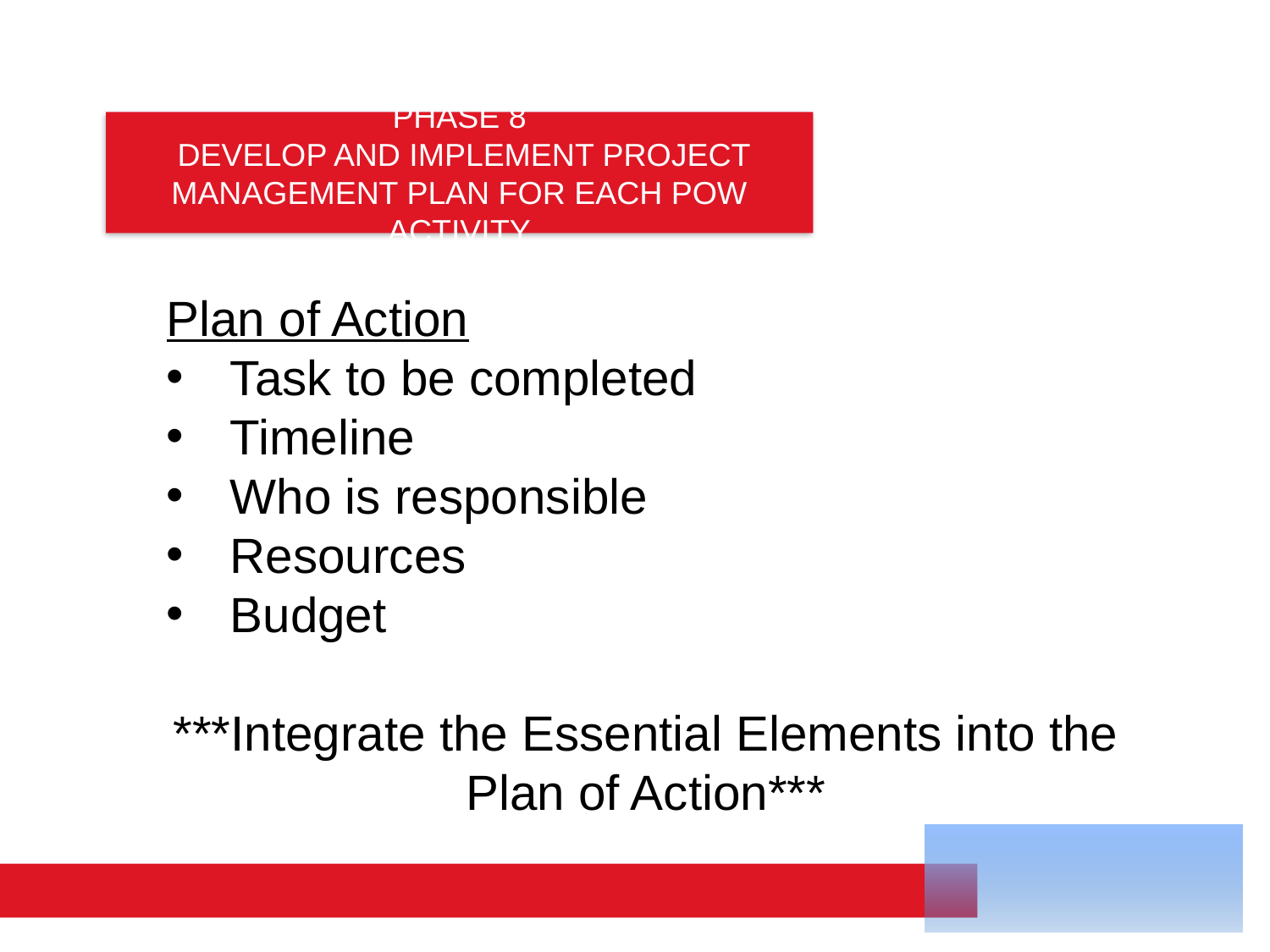

PHASE 8
 DEVELOP AND IMPLEMENT PROJECT MANAGEMENT PLAN FOR EACH POW ACTIVITY
Plan of Action
Task to be completed
Timeline
Who is responsible
Resources
Budget

***Integrate the Essential Elements into the Plan of Action***